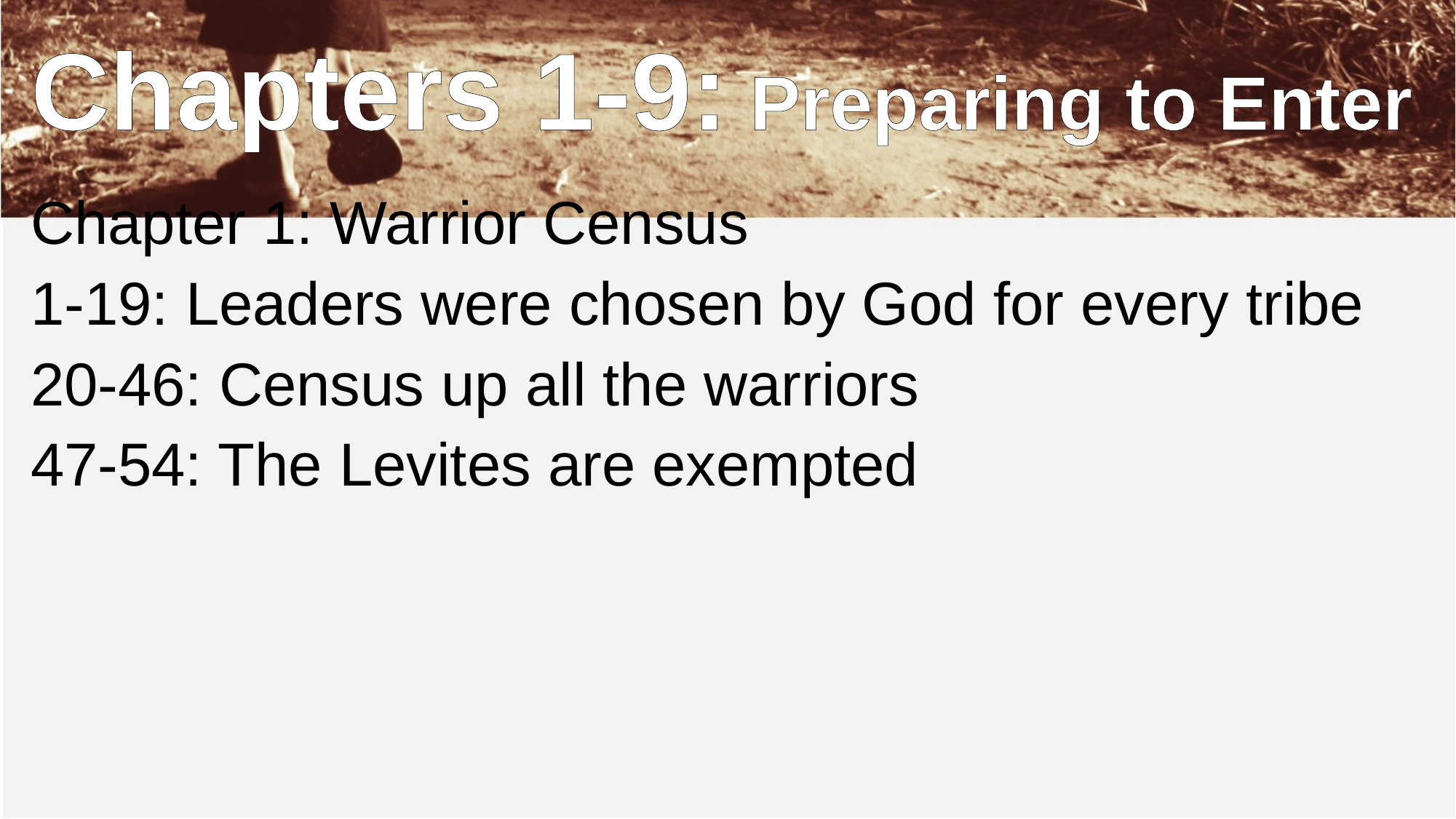

# Chapters 1-9: Preparing to Enter
Chapter 1: Warrior Census
1-19: Leaders were chosen by God for every tribe
20-46: Census up all the warriors
47-54: The Levites are exempted